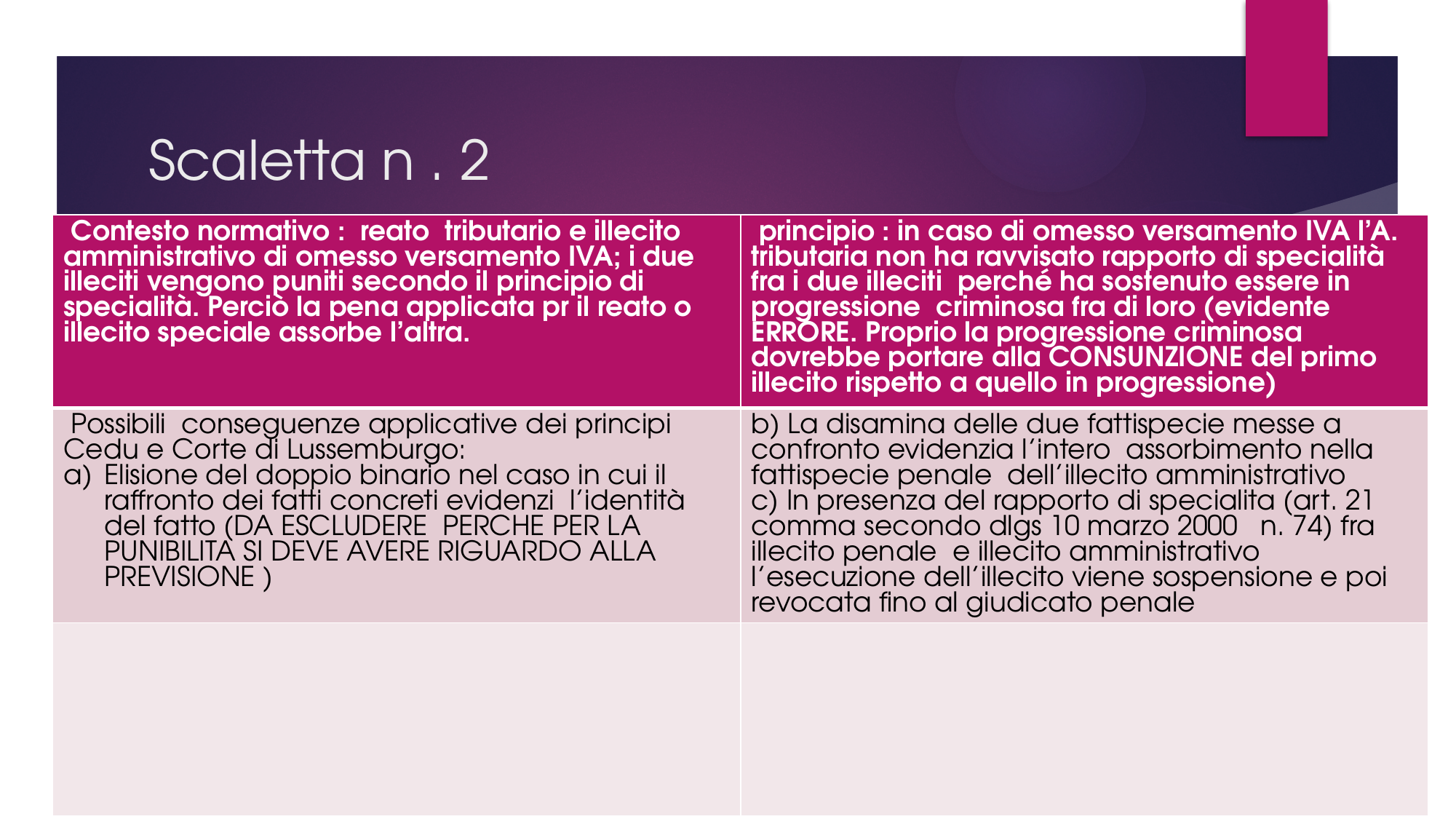

# Scaletta n . 2
| Contesto normativo : reato tributario e illecito amministrativo di omesso versamento IVA; i due illeciti vengono puniti secondo il principio di specialità. Perciò la pena applicata pr il reato o illecito speciale assorbe l’altra. | principio : in caso di omesso versamento IVA l’A. tributaria non ha ravvisato rapporto di specialità fra i due illeciti perché ha sostenuto essere in progressione criminosa fra di loro (evidente ERRORE. Proprio la progressione criminosa dovrebbe portare alla CONSUNZIONE del primo illecito rispetto a quello in progressione) |
| --- | --- |
| Possibili conseguenze applicative dei principi Cedu e Corte di Lussemburgo: Elisione del doppio binario nel caso in cui il raffronto dei fatti concreti evidenzi l’identità del fatto (DA ESCLUDERE PERCHE PER LA PUNIBILITA SI DEVE AVERE RIGUARDO ALLA PREVISIONE ) | b) La disamina delle due fattispecie messe a confronto evidenzia l’intero assorbimento nella fattispecie penale dell’illecito amministrativo c) In presenza del rapporto di specialita (art. 21 comma secondo dlgs 10 marzo 2000 n. 74) fra illecito penale e illecito amministrativo l’esecuzione dell’illecito viene sospensione e poi revocata fino al giudicato penale |
|  |  |